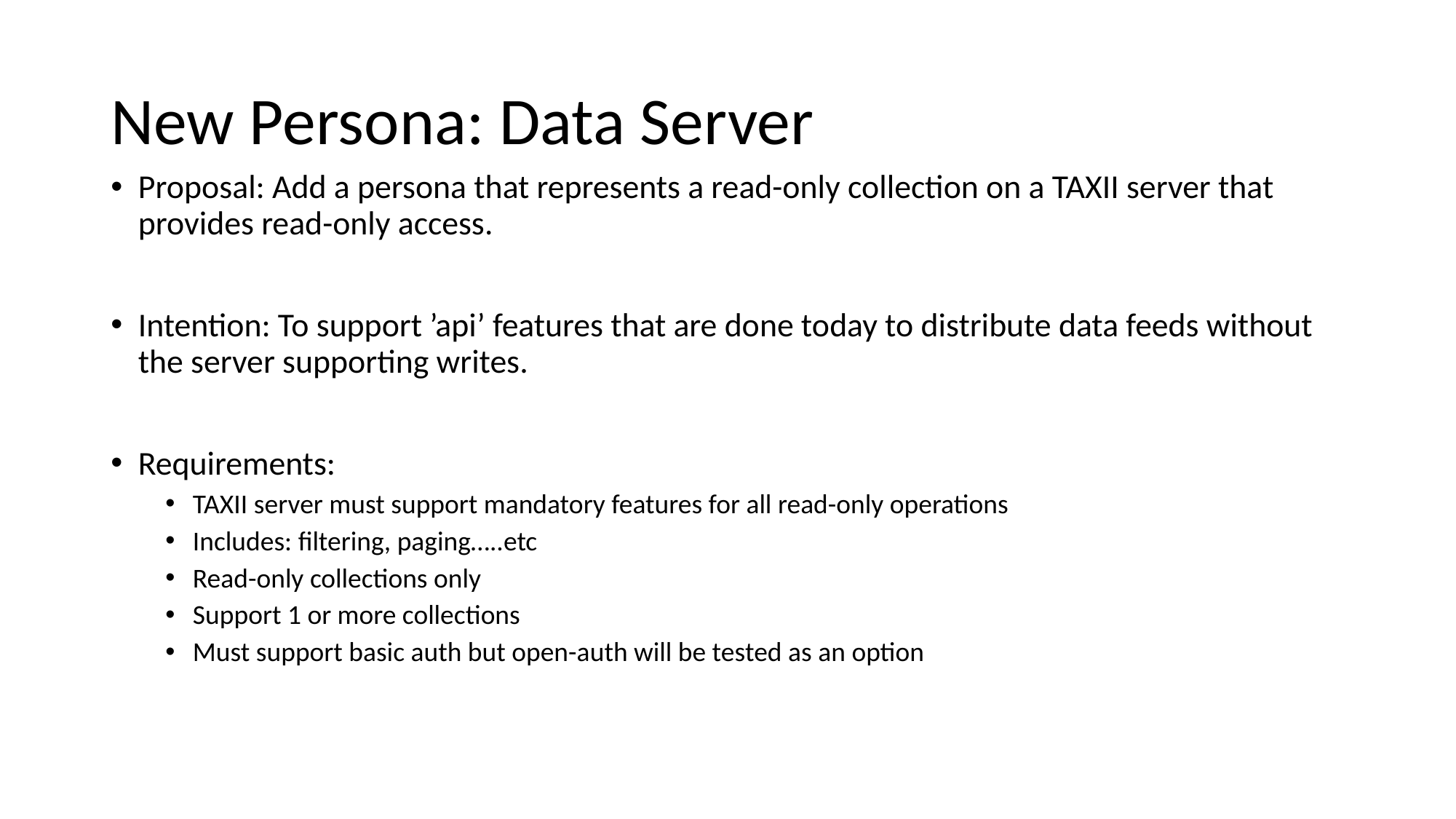

# New Persona: Data Server
Proposal: Add a persona that represents a read-only collection on a TAXII server that provides read-only access.

Intention: To support ’api’ features that are done today to distribute data feeds without the server supporting writes.

Requirements:
TAXII server must support mandatory features for all read-only operations
Includes: filtering, paging…..etc
Read-only collections only
Support 1 or more collections
Must support basic auth but open-auth will be tested as an option